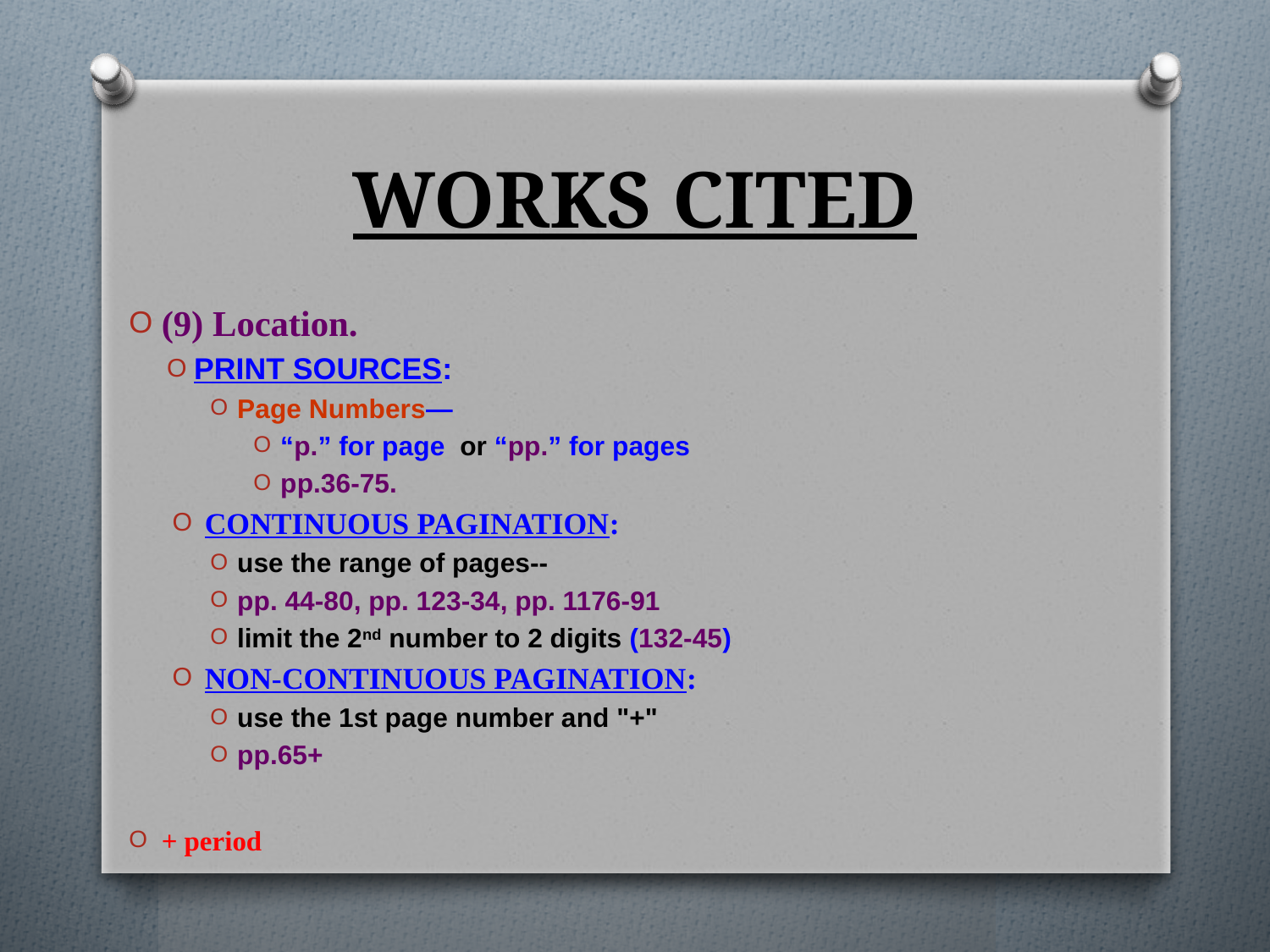

# WORKS CITED
(9) Location.
PRINT SOURCES:
Page Numbers—
“p.” for page  or “pp.” for pages
pp.36-75.
CONTINUOUS PAGINATION:
use the range of pages--
pp. 44-80, pp. 123-34, pp. 1176-91
limit the 2nd number to 2 digits (132-45)
NON-CONTINUOUS PAGINATION:
use the 1st page number and "+"
pp.65+

+ period